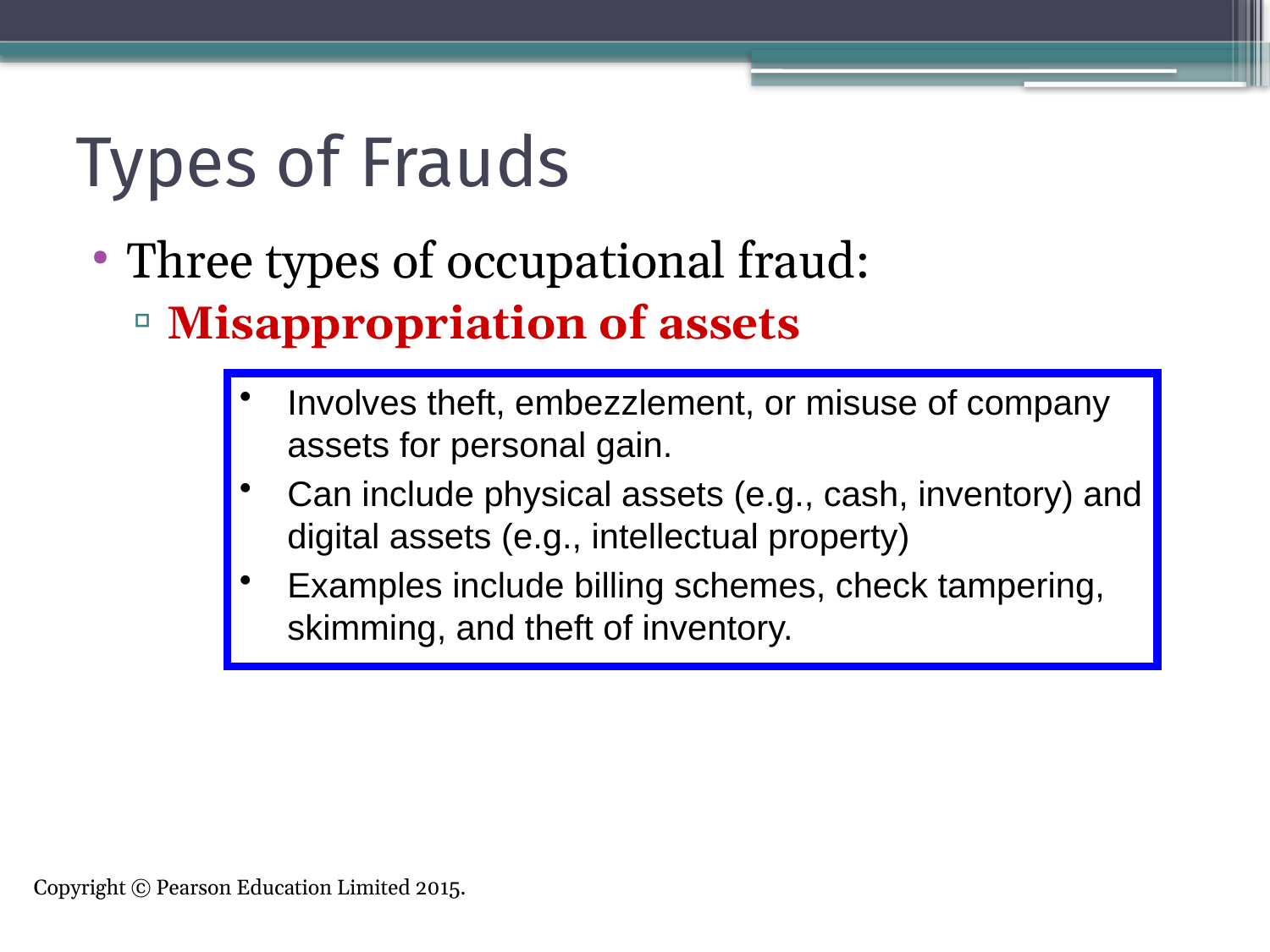

Types of Frauds
Three types of occupational fraud:
Misappropriation of assets
Involves theft, embezzlement, or misuse of company assets for personal gain.
Can include physical assets (e.g., cash, inventory) and digital assets (e.g., intellectual property)
Examples include billing schemes, check tampering, skimming, and theft of inventory.